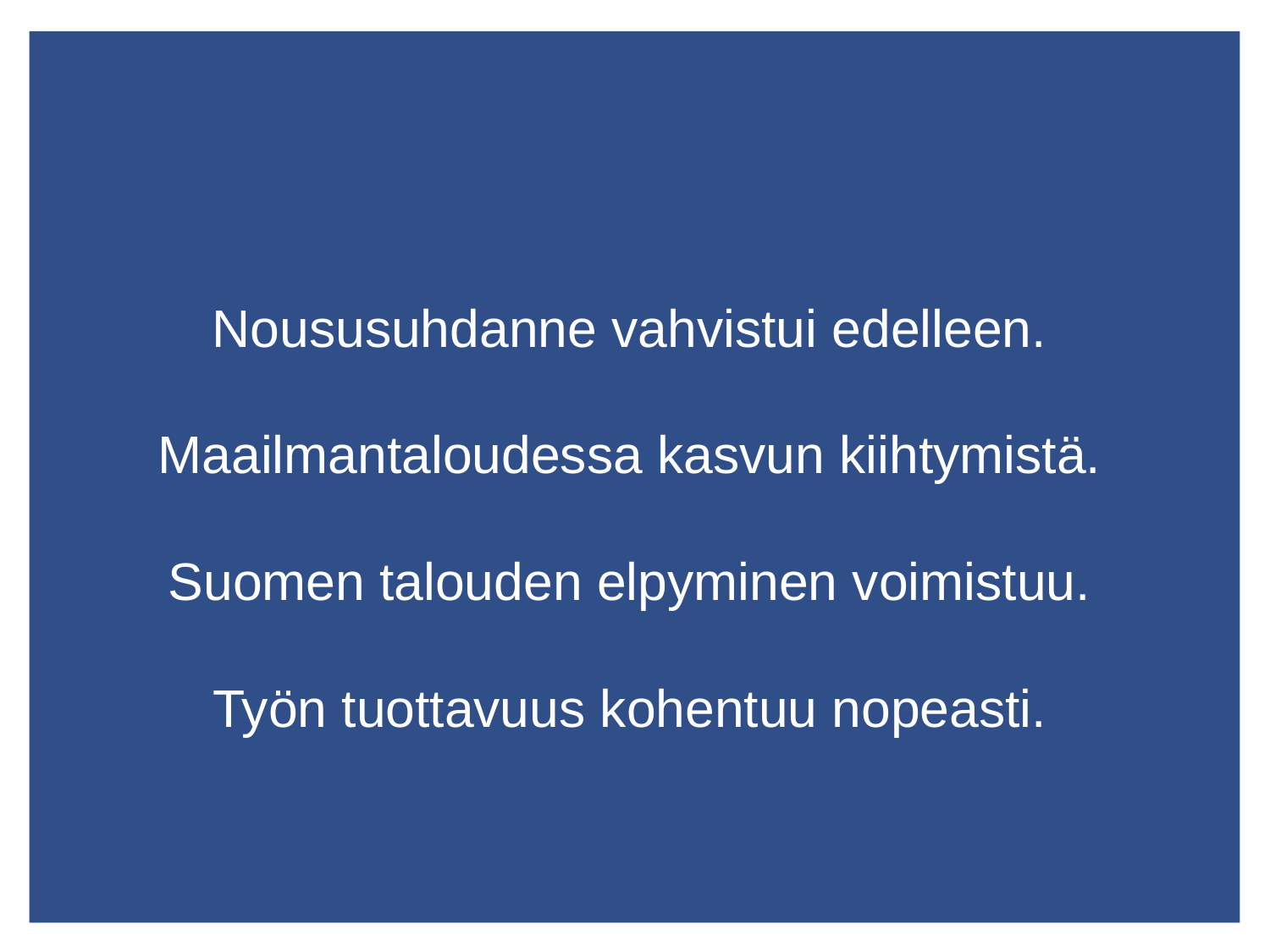

# Noususuhdanne vahvistui edelleen. Maailmantaloudessa kasvun kiihtymistä. Suomen talouden elpyminen voimistuu. Työn tuottavuus kohentuu nopeasti.